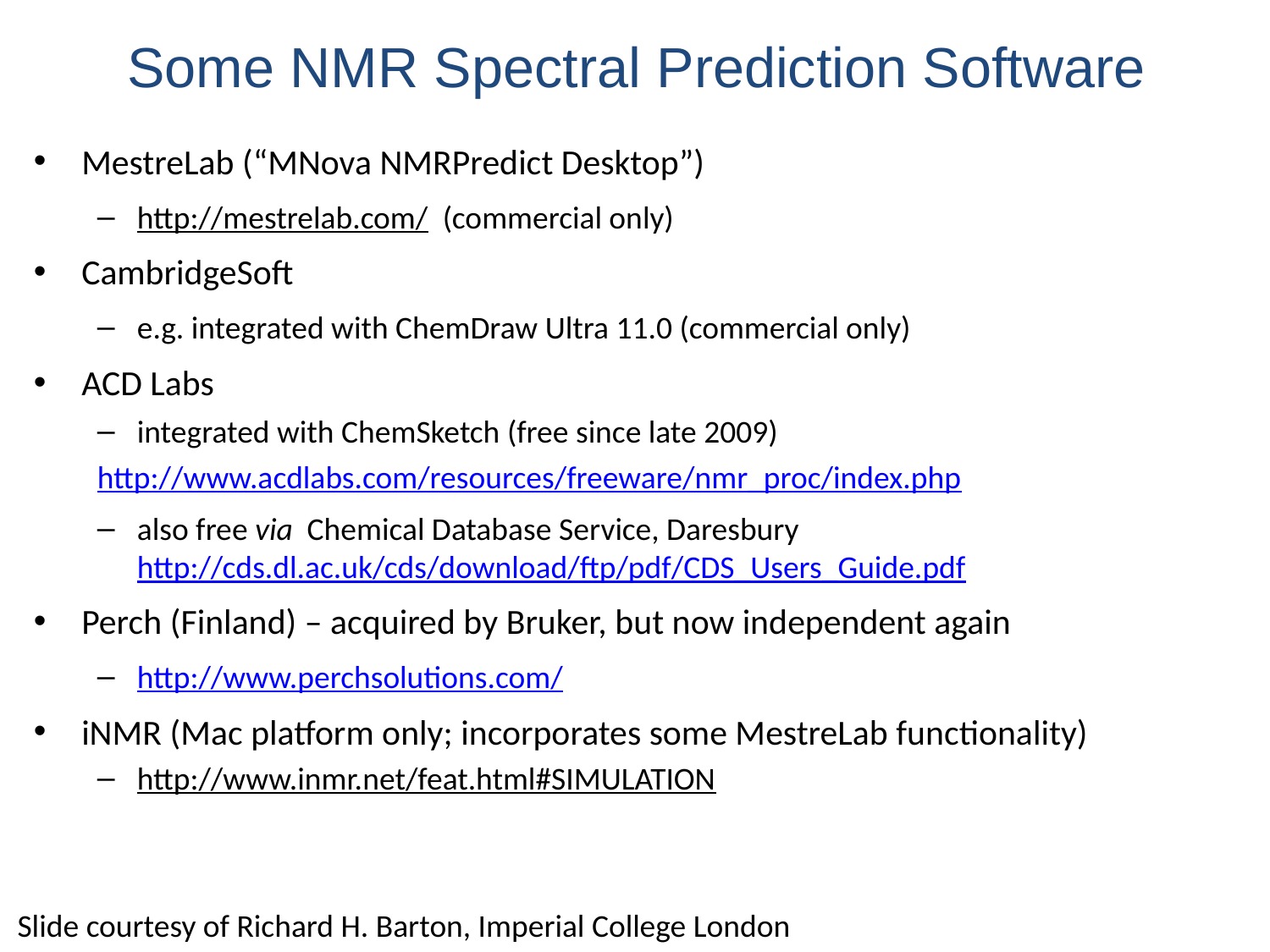

# Some NMR Spectral Prediction Software
MestreLab (“MNova NMRPredict Desktop”)
http://mestrelab.com/  (commercial only)
CambridgeSoft
e.g. integrated with ChemDraw Ultra 11.0 (commercial only)
ACD Labs
integrated with ChemSketch (free since late 2009)
http://www.acdlabs.com/resources/freeware/nmr_proc/index.php
also free via  Chemical Database Service, Daresbury http://cds.dl.ac.uk/cds/download/ftp/pdf/CDS_Users_Guide.pdf
Perch (Finland) – acquired by Bruker, but now independent again
http://www.perchsolutions.com/
iNMR (Mac platform only; incorporates some MestreLab functionality)
http://www.inmr.net/feat.html#SIMULATION
Slide courtesy of Richard H. Barton, Imperial College London